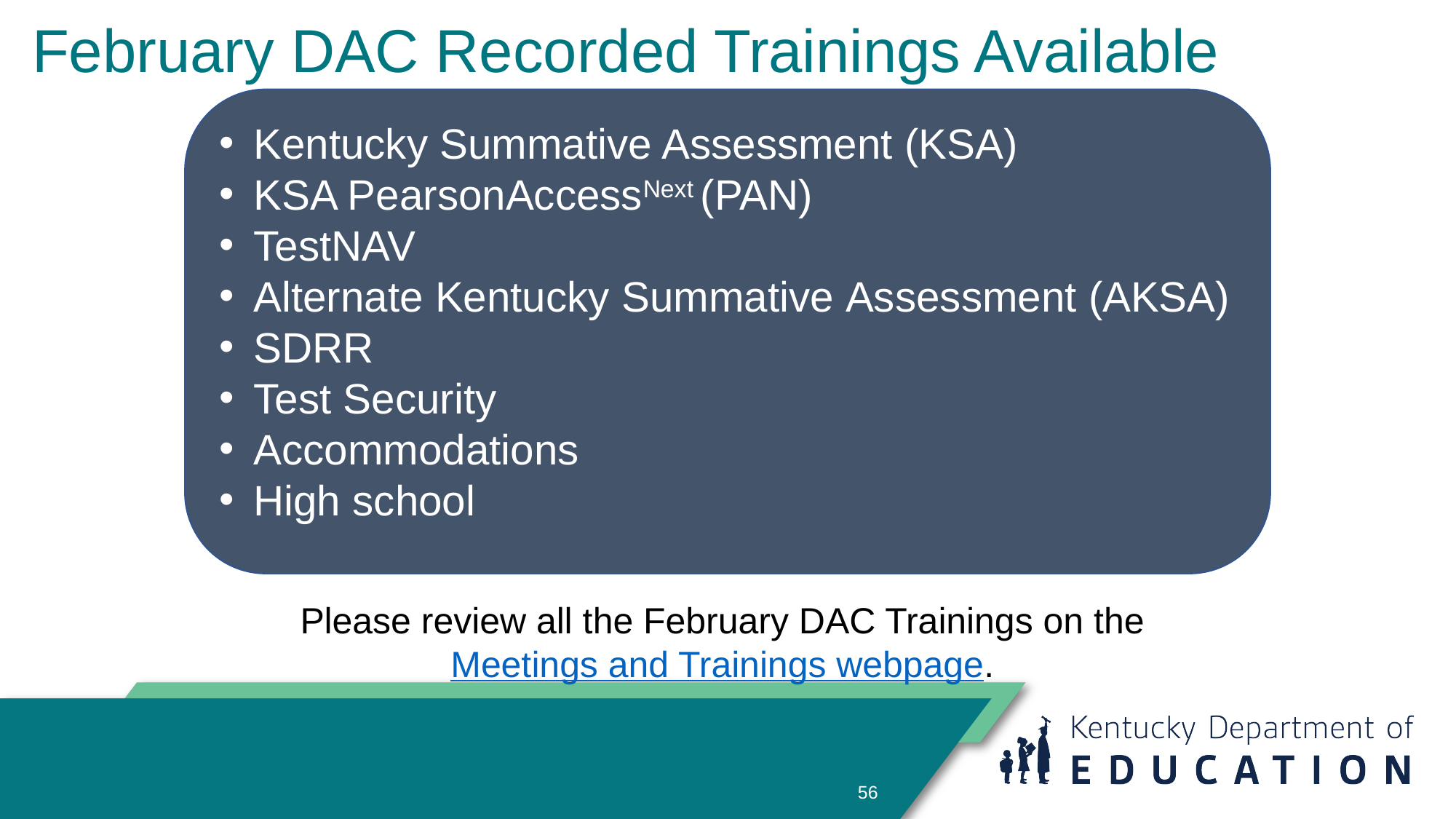

# February DAC Recorded Trainings Available

Kentucky Summative Assessment (KSA)
KSA PearsonAccessNext (PAN)
TestNAV
Alternate Kentucky Summative Assessment (AKSA)
SDRR
Test Security
Accommodations
High school

Please review all the February DAC Trainings on the Meetings and Trainings webpage. ​​